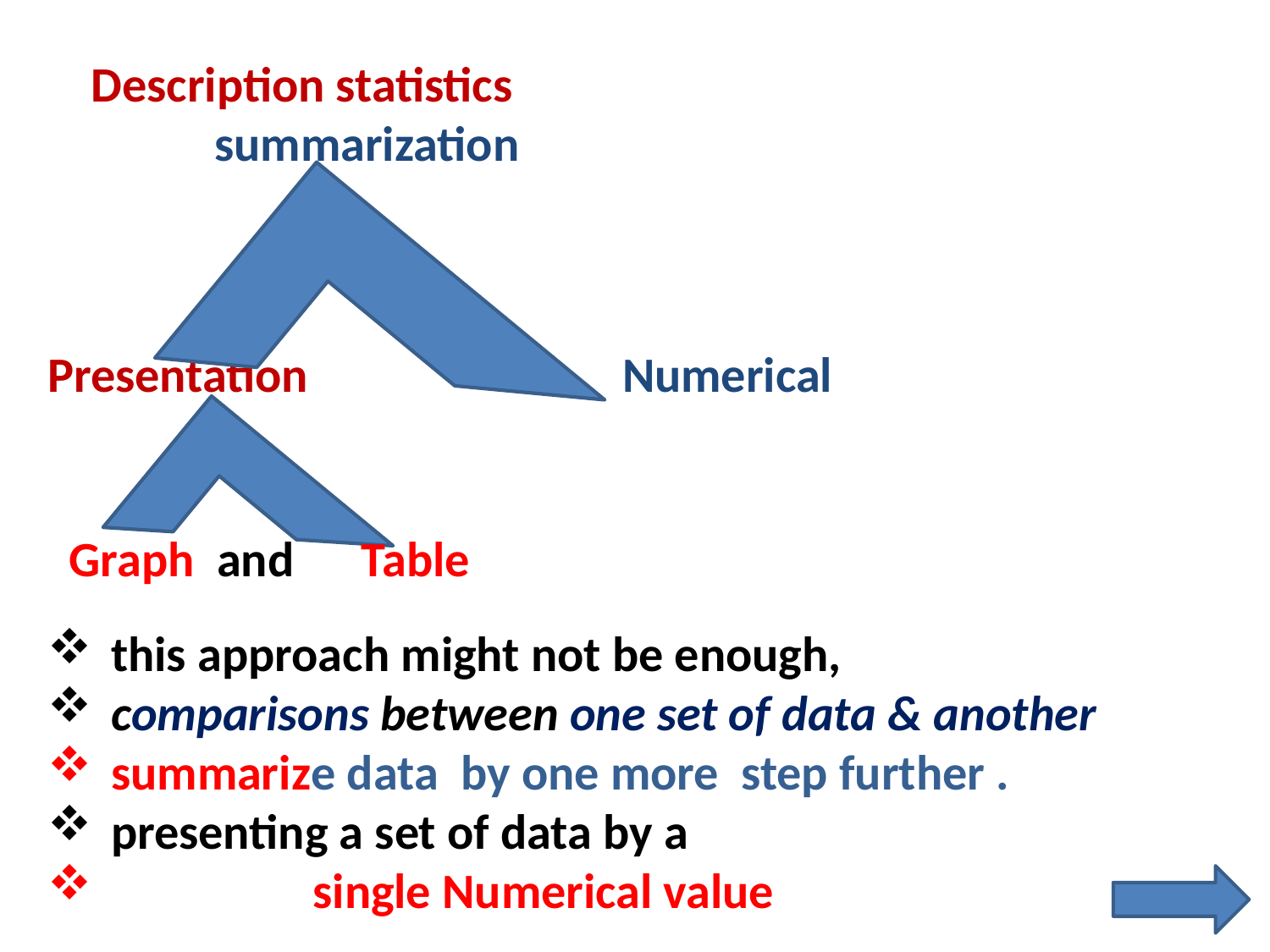

Description statistics
           summarization

Presentation                            Numerical

Graph  and      Table
this approach might not be enough,
comparisons between one set of data & another
summarize data  by one more  step further .
presenting a set of data by a
                  single Numerical value

7